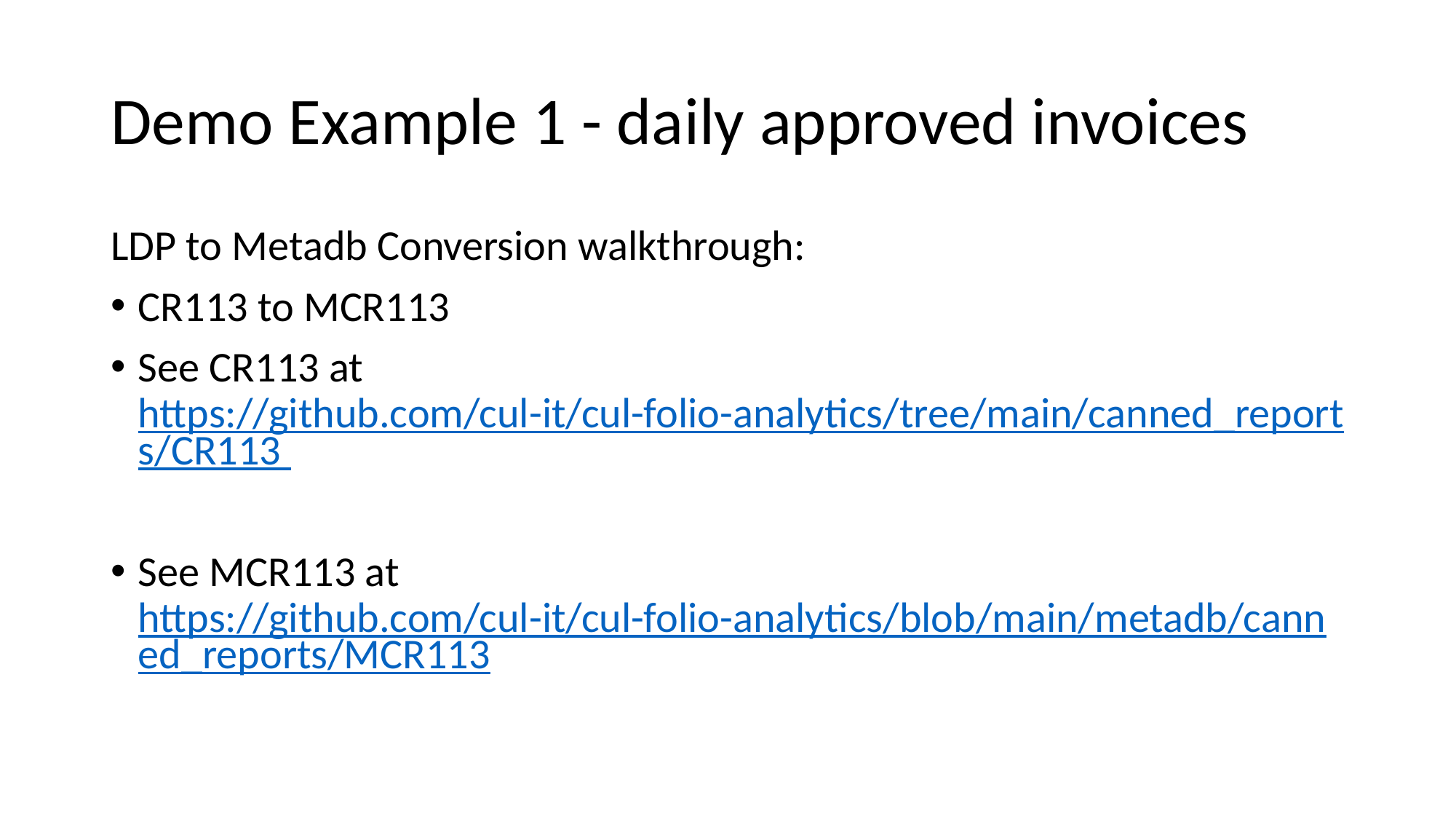

# Demo Example 1 - daily approved invoices
LDP to Metadb Conversion walkthrough:
CR113 to MCR113
See CR113 at https://github.com/cul-it/cul-folio-analytics/tree/main/canned_reports/CR113

See MCR113 at https://github.com/cul-it/cul-folio-analytics/blob/main/metadb/canned_reports/MCR113